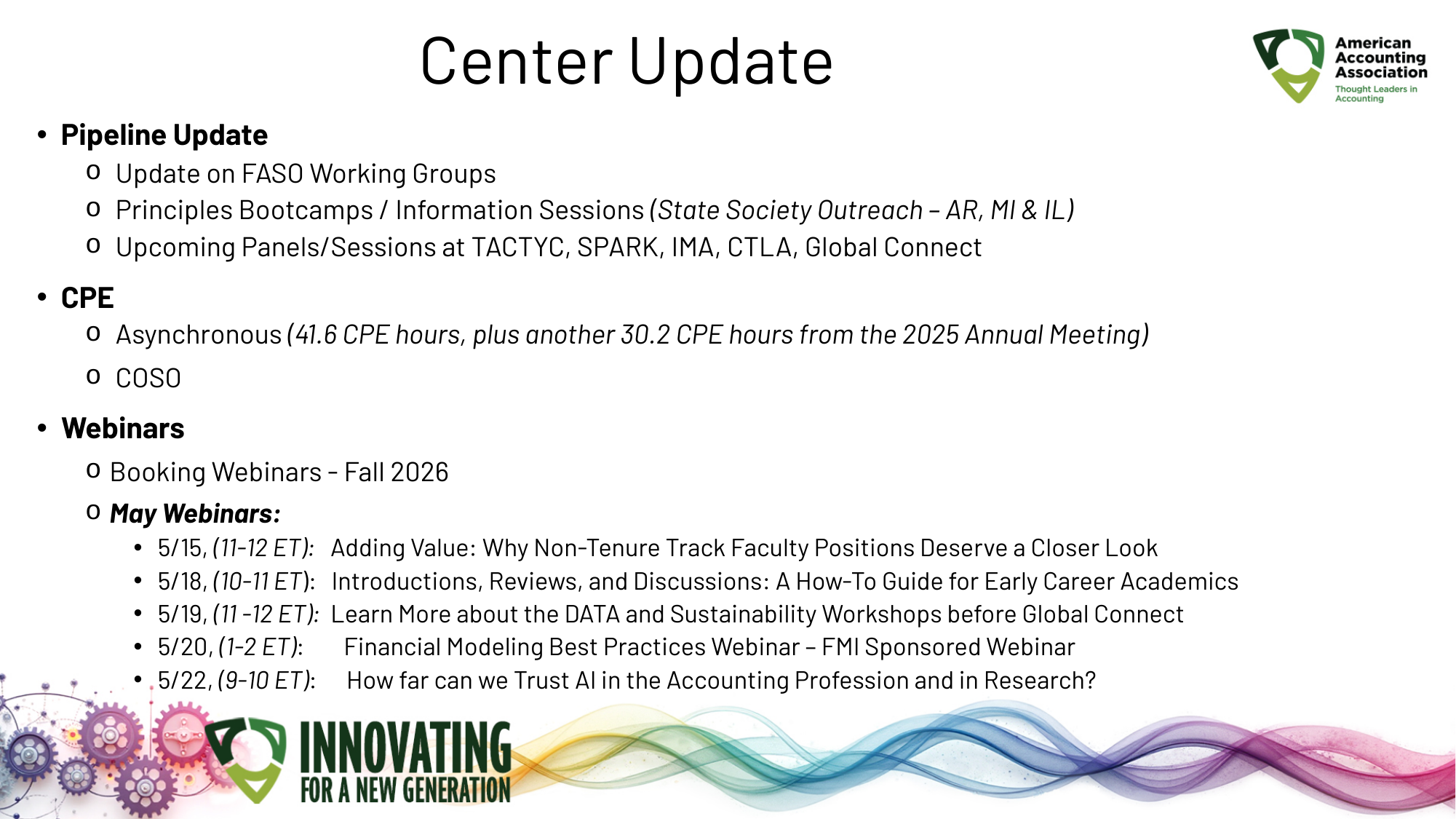

# Center Update
Pipeline Update
Update on FASO Working Groups
Principles Bootcamps / Information Sessions (State Society Outreach – AR, MI & IL)
Upcoming Panels/Sessions at TACTYC, SPARK, IMA, CTLA, Global Connect
CPE
Asynchronous (41.6 CPE hours, plus another 30.2 CPE hours from the 2025 Annual Meeting)
COSO
Webinars
Booking Webinars - Fall 2026
May Webinars:
5/15, (11-12 ET):   Adding Value: Why Non-Tenure Track Faculty Positions Deserve a Closer Look
5/18, (10-11 ET):   Introductions, Reviews, and Discussions: A How-To Guide for Early Career Academics
5/19, (11 -12 ET):  Learn More about the DATA and Sustainability Workshops before Global Connect
5/20, (1-2 ET):        Financial Modeling Best Practices Webinar – FMI Sponsored Webinar
5/22, (9-10 ET):      How far can we Trust AI in the Accounting Profession and in Research?